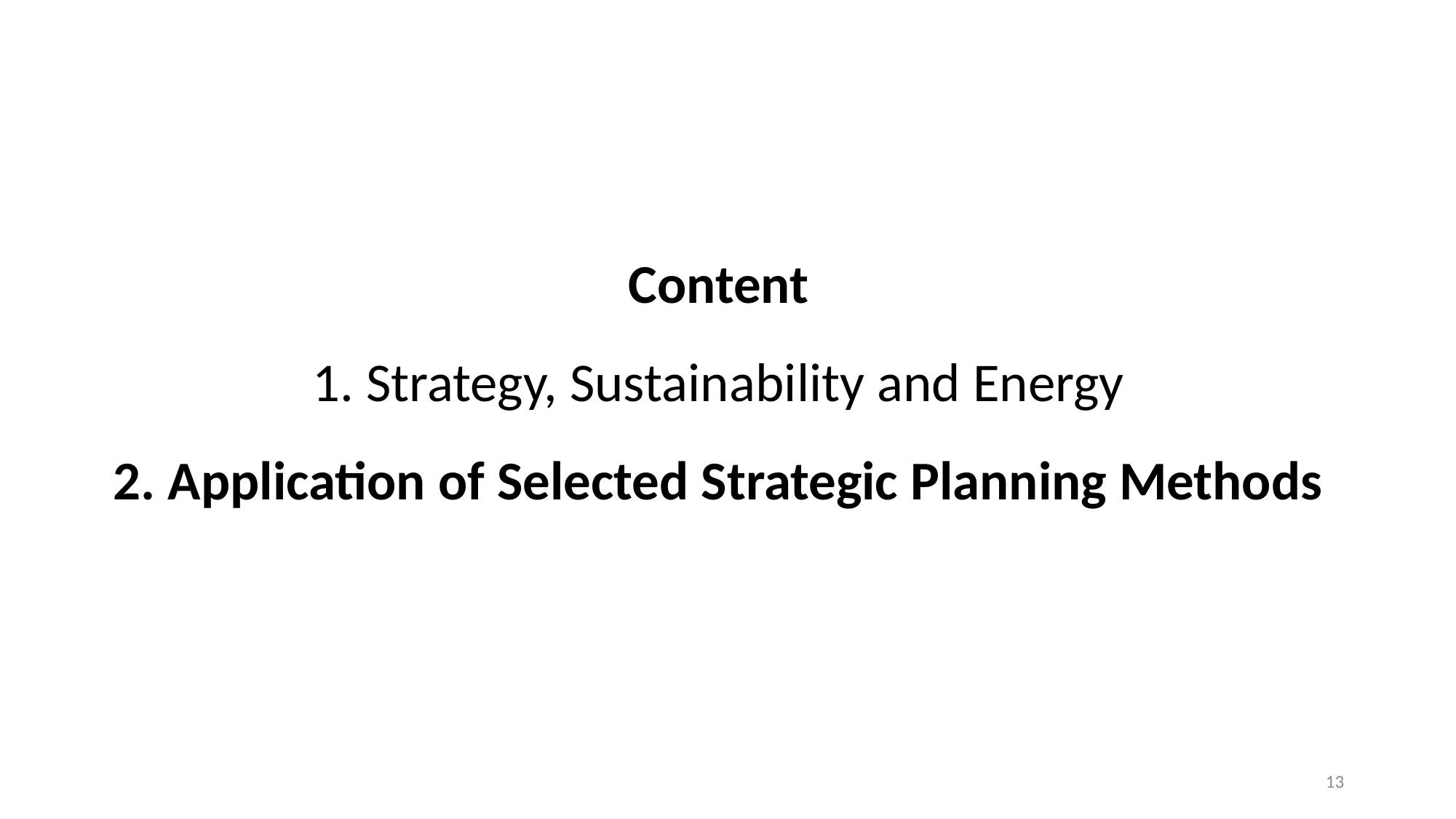

# Content 1. Strategy, Sustainability and Energy 2. Application of Selected Strategic Planning Methods
13